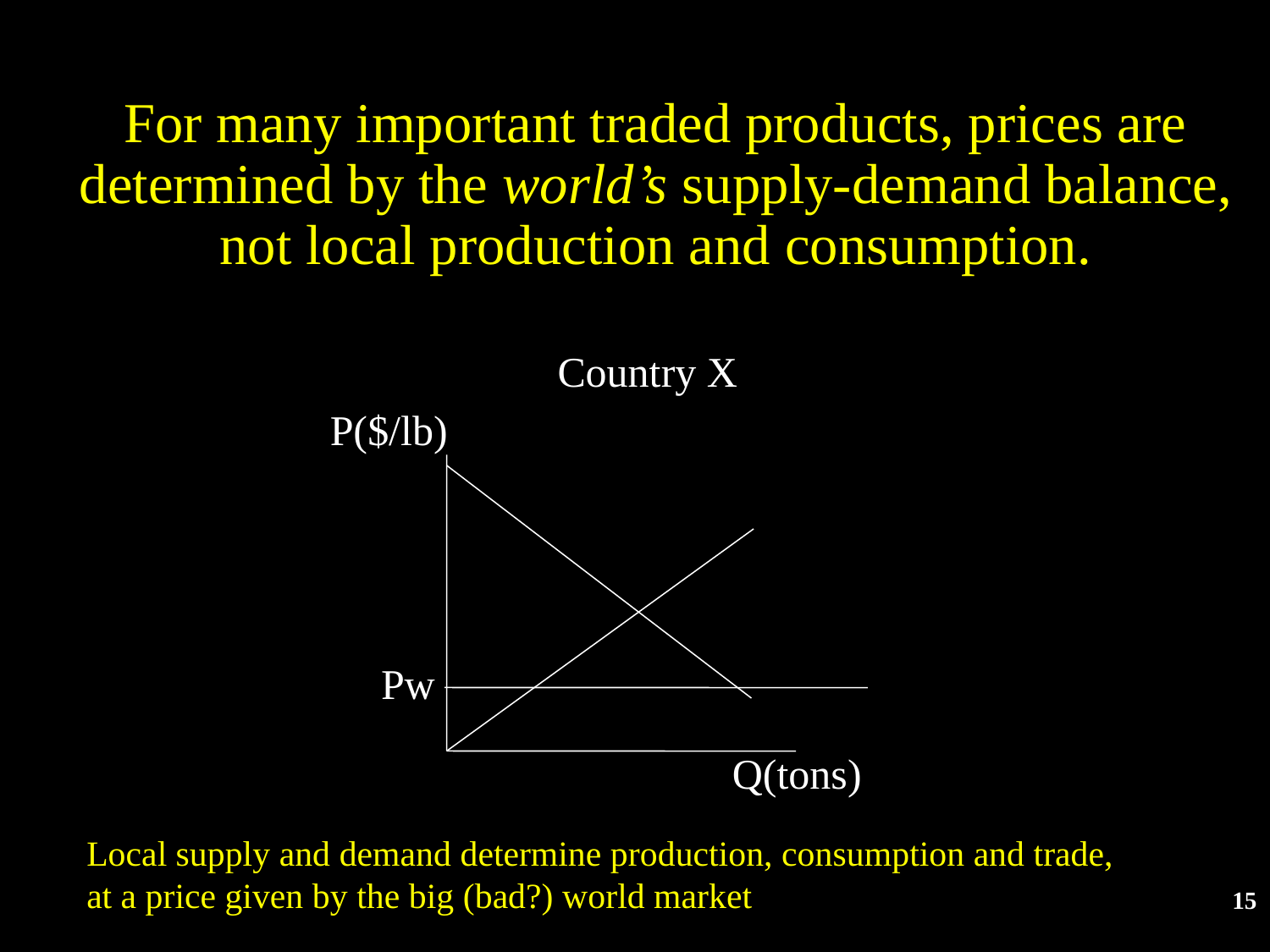

# For many important traded products, prices are determined by the world’s supply-demand balance, not local production and consumption.
Country X
P($/lb)

Pw

Q(tons)

Local supply and demand determine production, consumption and trade,
at a price given by the big (bad?) world market
15